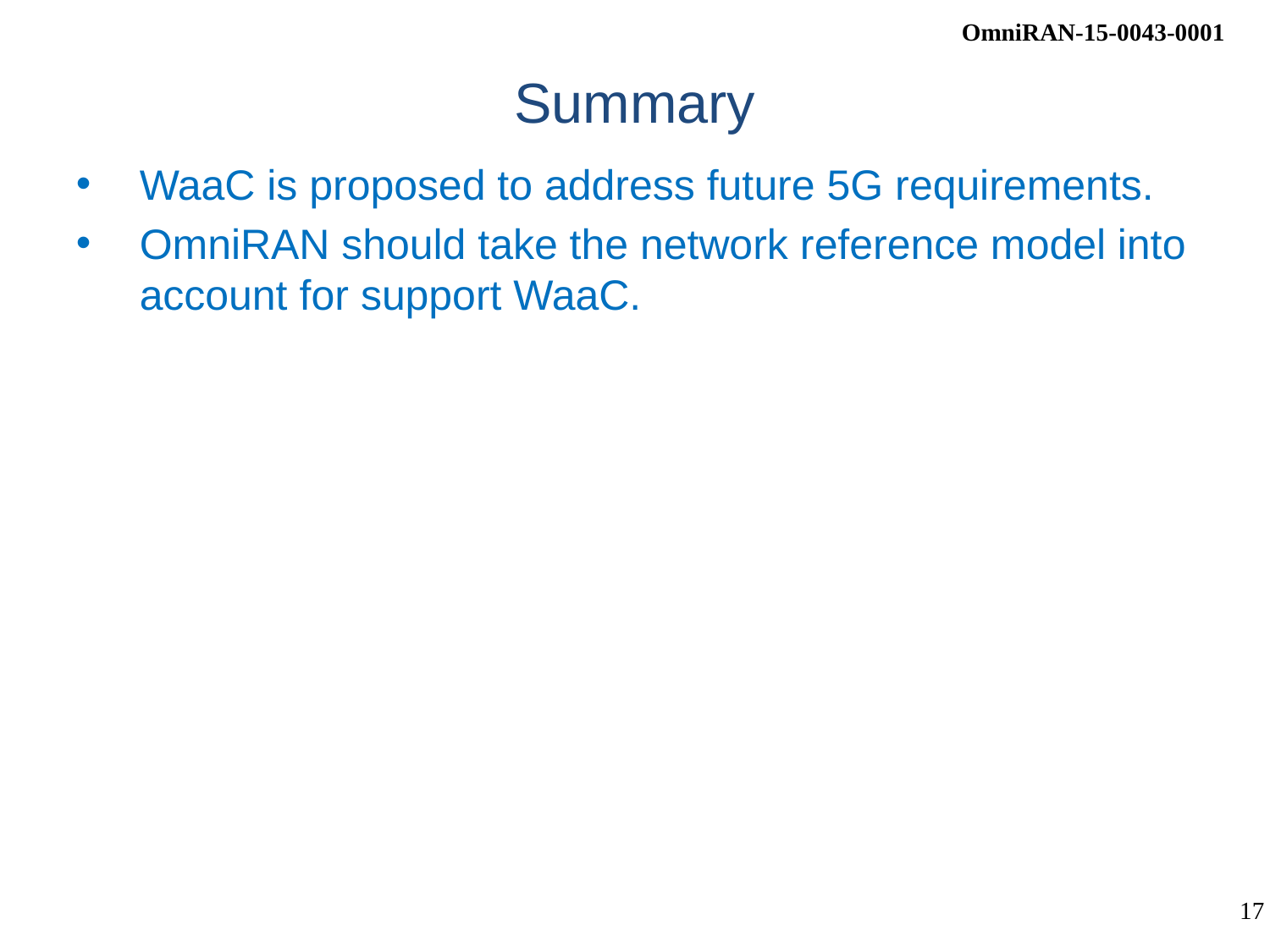

# Summary
WaaC is proposed to address future 5G requirements.
OmniRAN should take the network reference model into account for support WaaC.